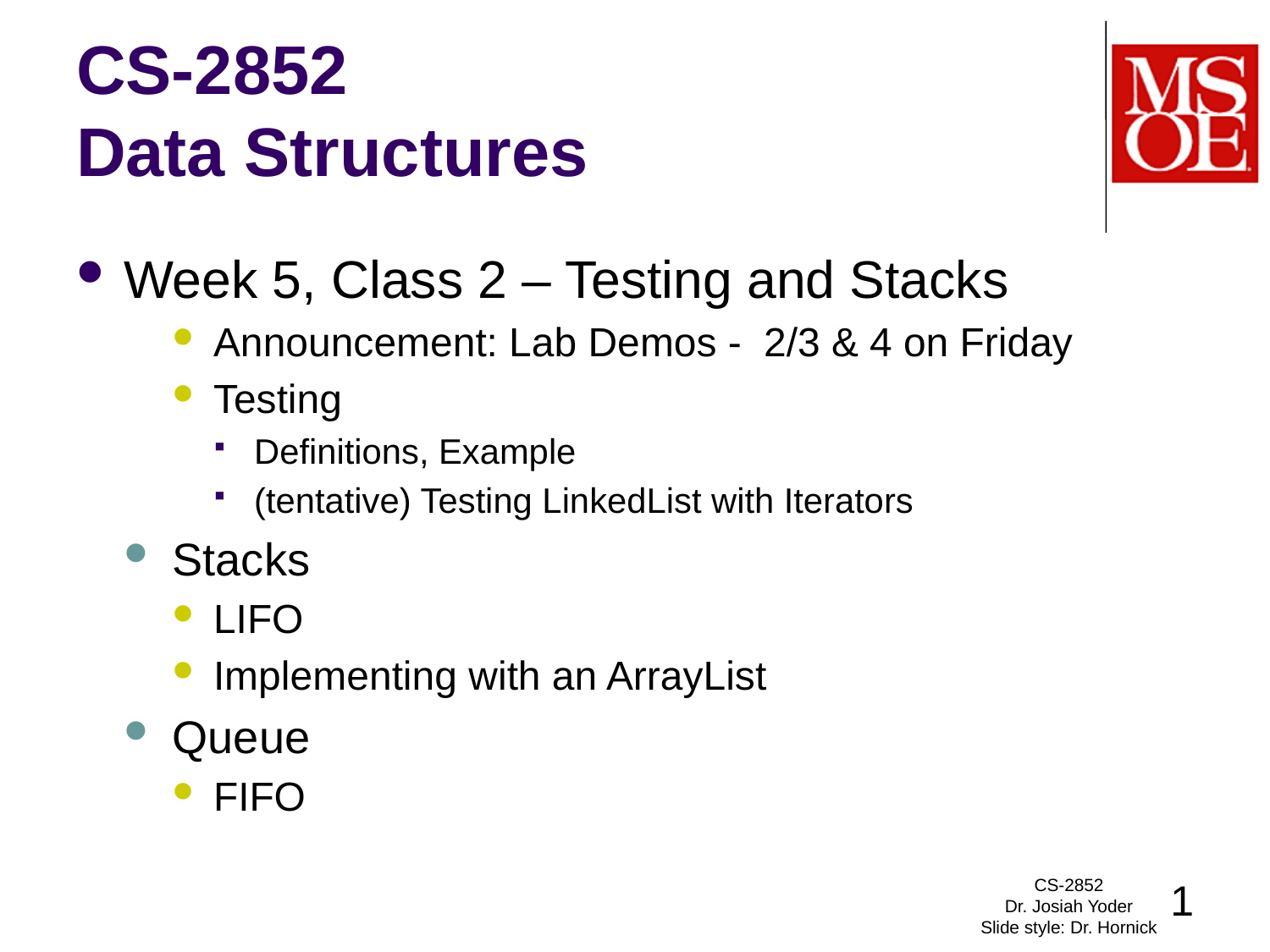

# CS-2852 Data Structures
Week 5, Class 2 – Testing and Stacks
Announcement: Lab Demos -  2/3 & 4 on Friday
Testing
Definitions, Example
(tentative) Testing LinkedList with Iterators
Stacks
LIFO
Implementing with an ArrayList
Queue
FIFO

CS-2852
Dr. Josiah Yoder
Slide style: Dr. Hornick
1